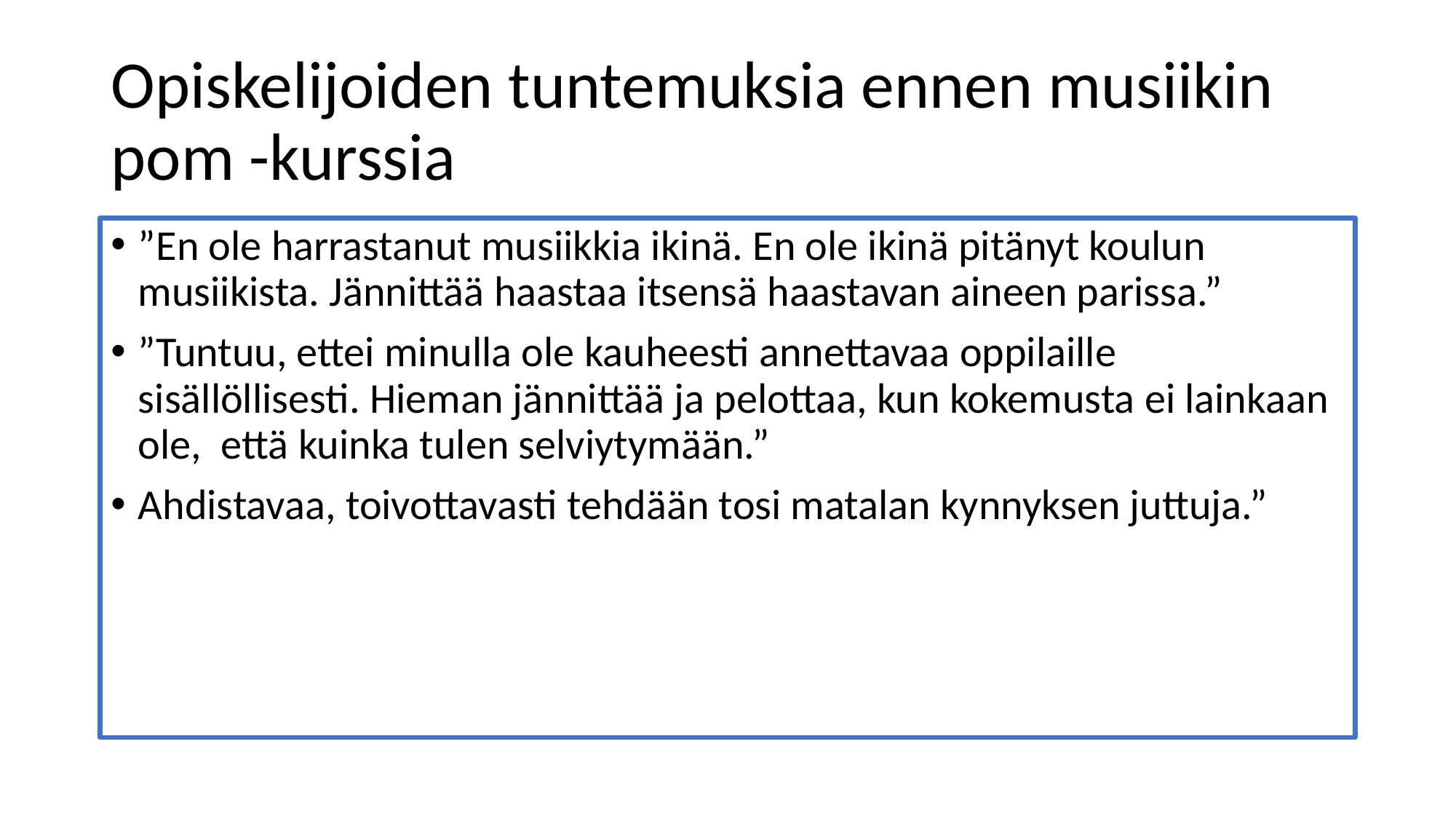

# Opiskelijoiden tuntemuksia ennen musiikin pom -kurssia
”En ole harrastanut musiikkia ikinä. En ole ikinä pitänyt koulun musiikista. Jännittää haastaa itsensä haastavan aineen parissa.”
”Tuntuu, ettei minulla ole kauheesti annettavaa oppilaille sisällöllisesti. Hieman jännittää ja pelottaa, kun kokemusta ei lainkaan ole,  että kuinka tulen selviytymään.”
Ahdistavaa, toivottavasti tehdään tosi matalan kynnyksen juttuja.”